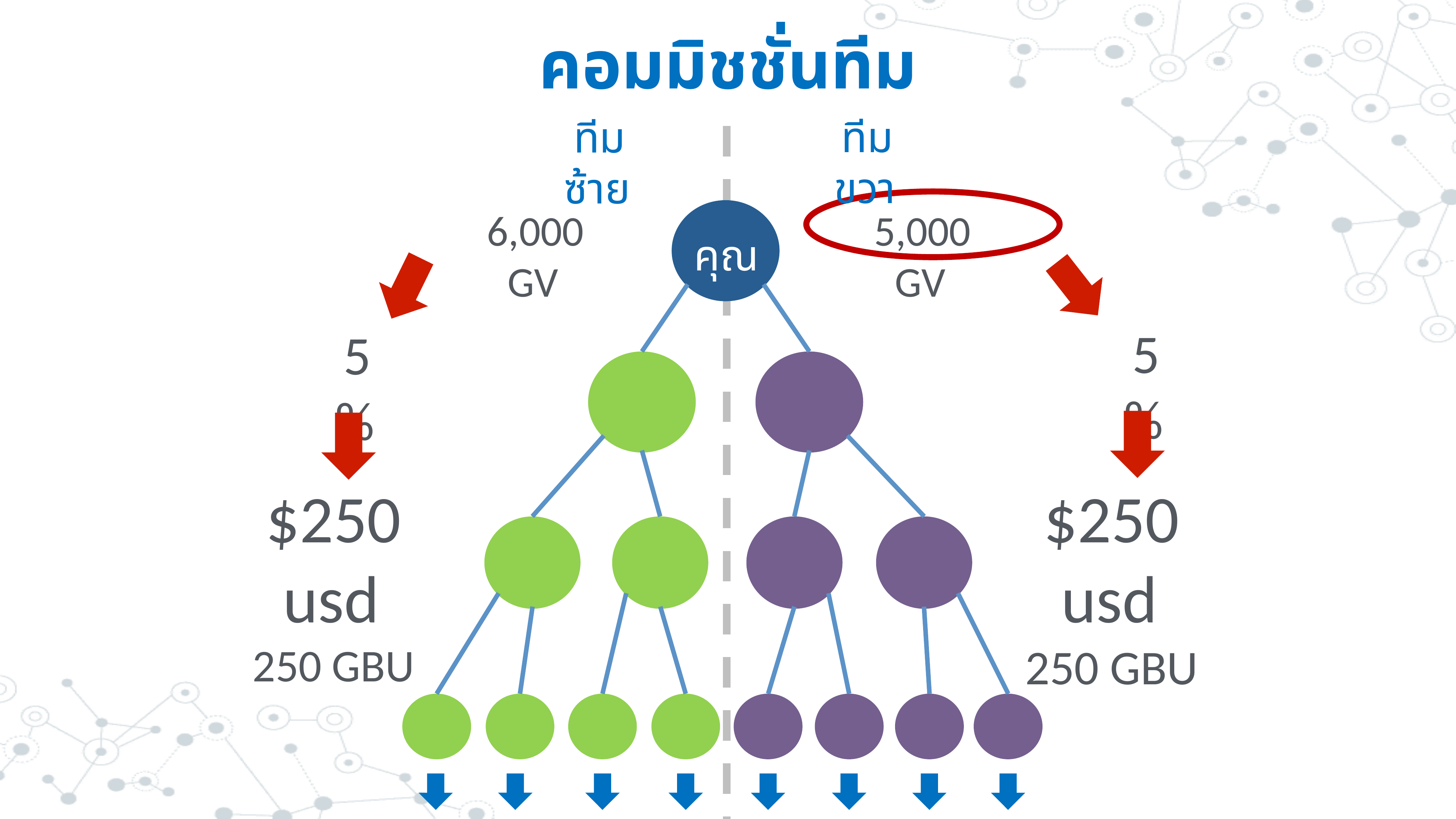

# คอมมิชชั่นทีม
ทีมขวา
ทีมซ้าย

6,000 GV
5,000 GV
คุณ

5%

$250 usd
250 GBU

5%

$250 usd
250 GBU